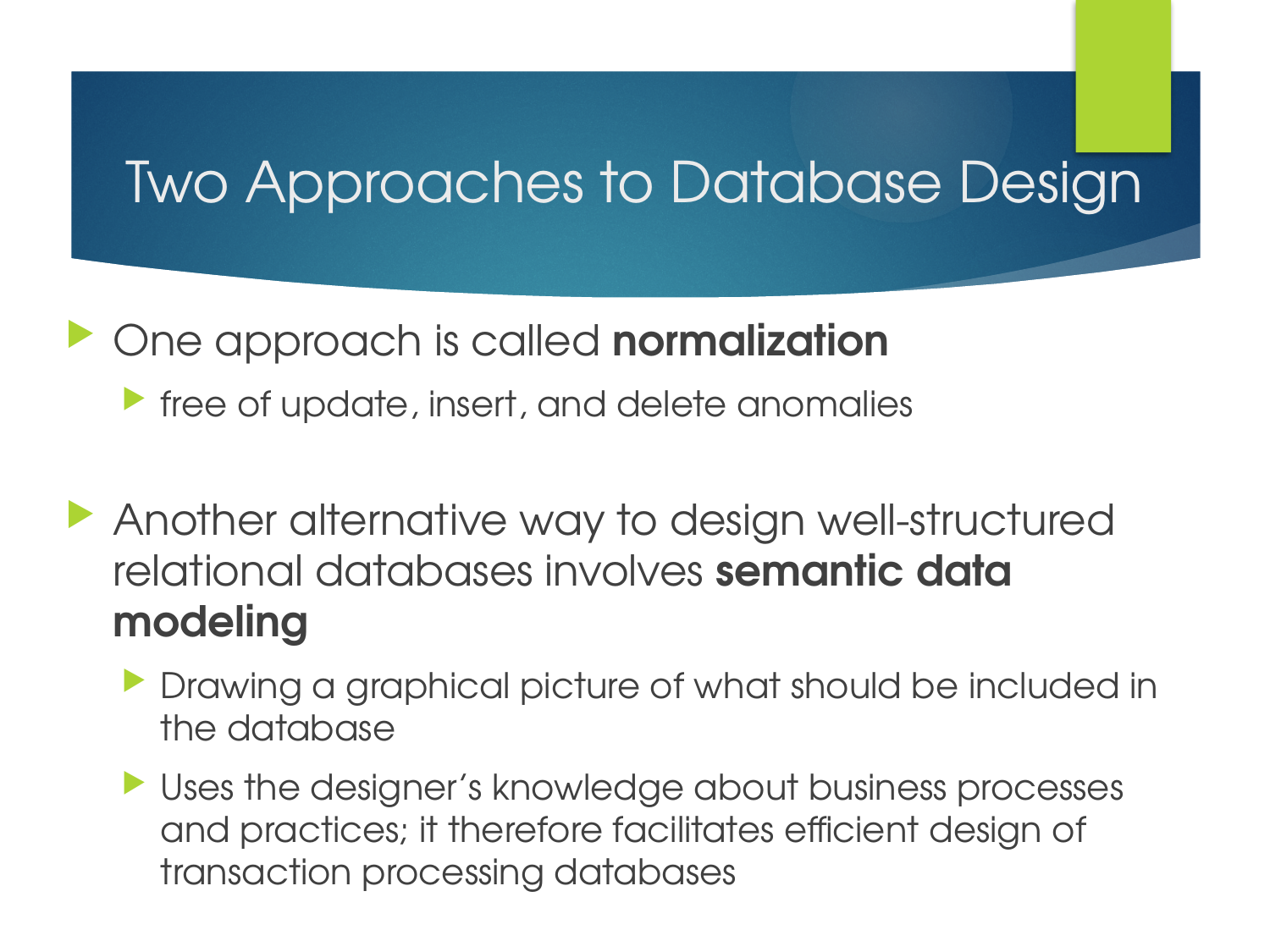

# Two Approaches to Database Design
One approach is called normalization
free of update, insert, and delete anomalies

Another alternative way to design well-structured relational databases involves semantic data modeling
Drawing a graphical picture of what should be included in the database
Uses the designer’s knowledge about business processes and practices; it therefore facilitates efficient design of transaction processing databases